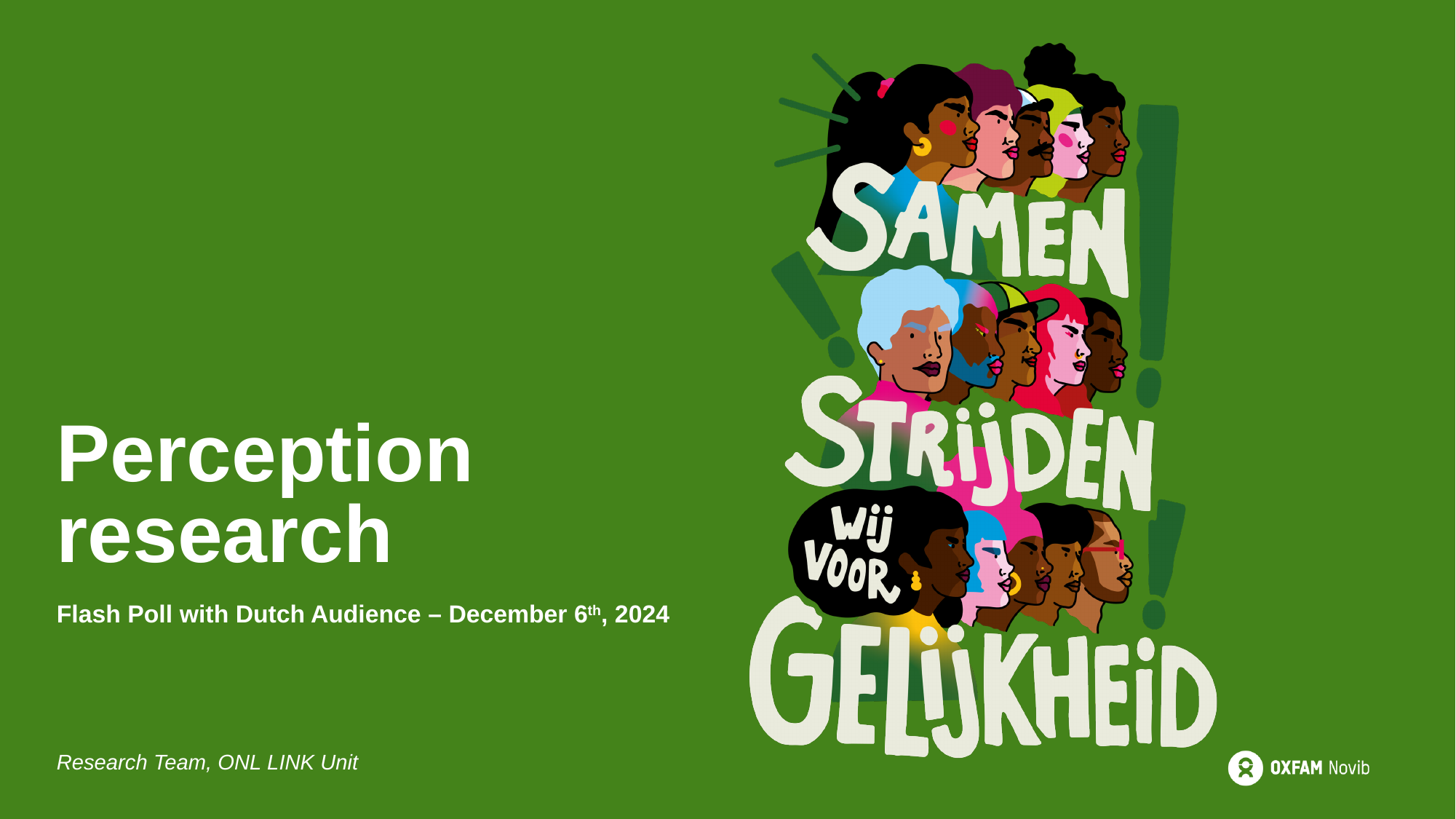

# Perception research
Flash Poll with Dutch Audience – December 6th, 2024
Research Team, ONL LINK Unit